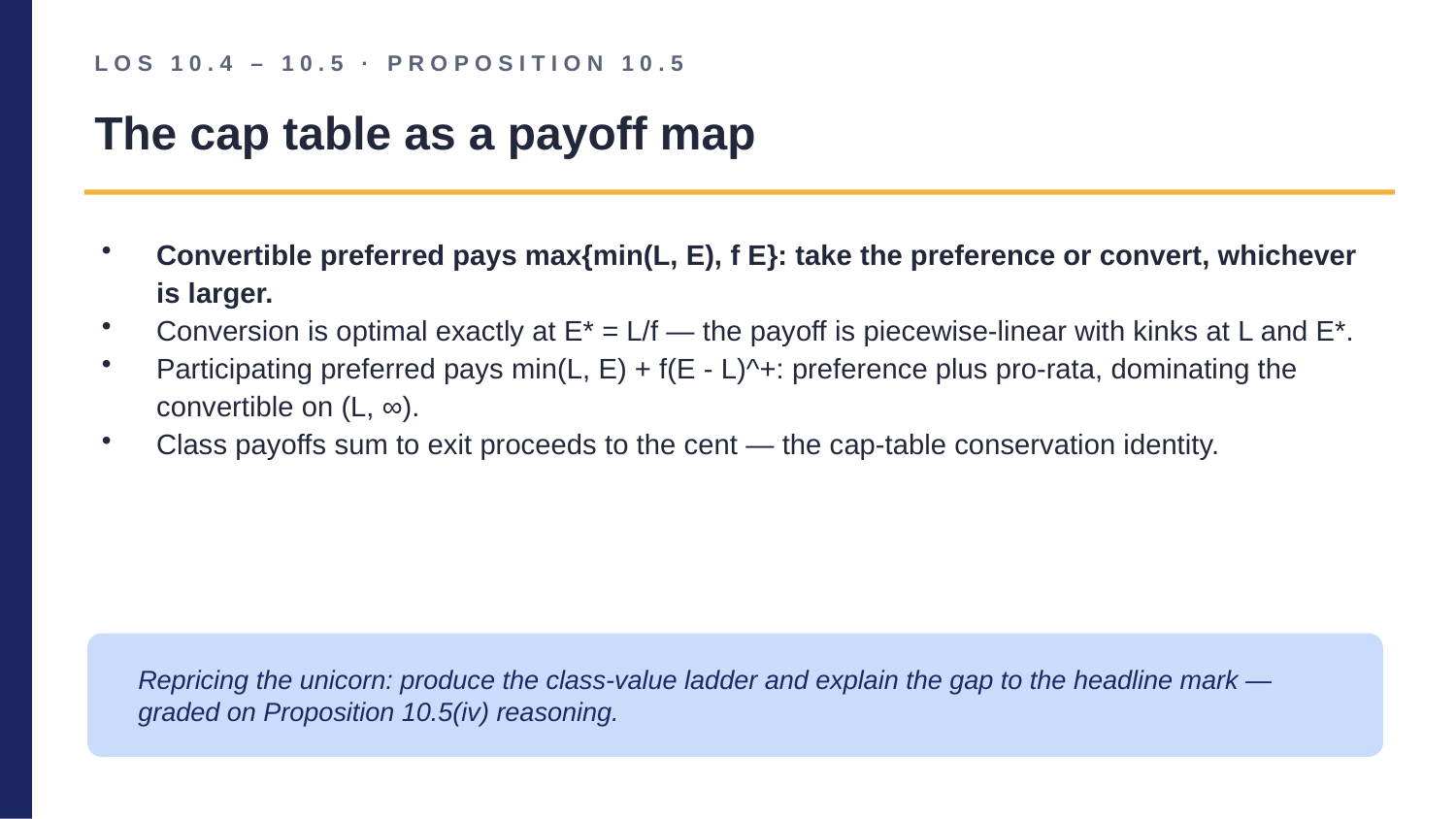

LOS 10.4 – 10.5 · PROPOSITION 10.5
The cap table as a payoff map

Convertible preferred pays max{min(L, E), f E}: take the preference or convert, whichever is larger.
Conversion is optimal exactly at E* = L/f — the payoff is piecewise-linear with kinks at L and E*.
Participating preferred pays min(L, E) + f(E - L)^+: preference plus pro-rata, dominating the convertible on (L, ∞).
Class payoffs sum to exit proceeds to the cent — the cap-table conservation identity.

Repricing the unicorn: produce the class-value ladder and explain the gap to the headline mark — graded on Proposition 10.5(iv) reasoning.